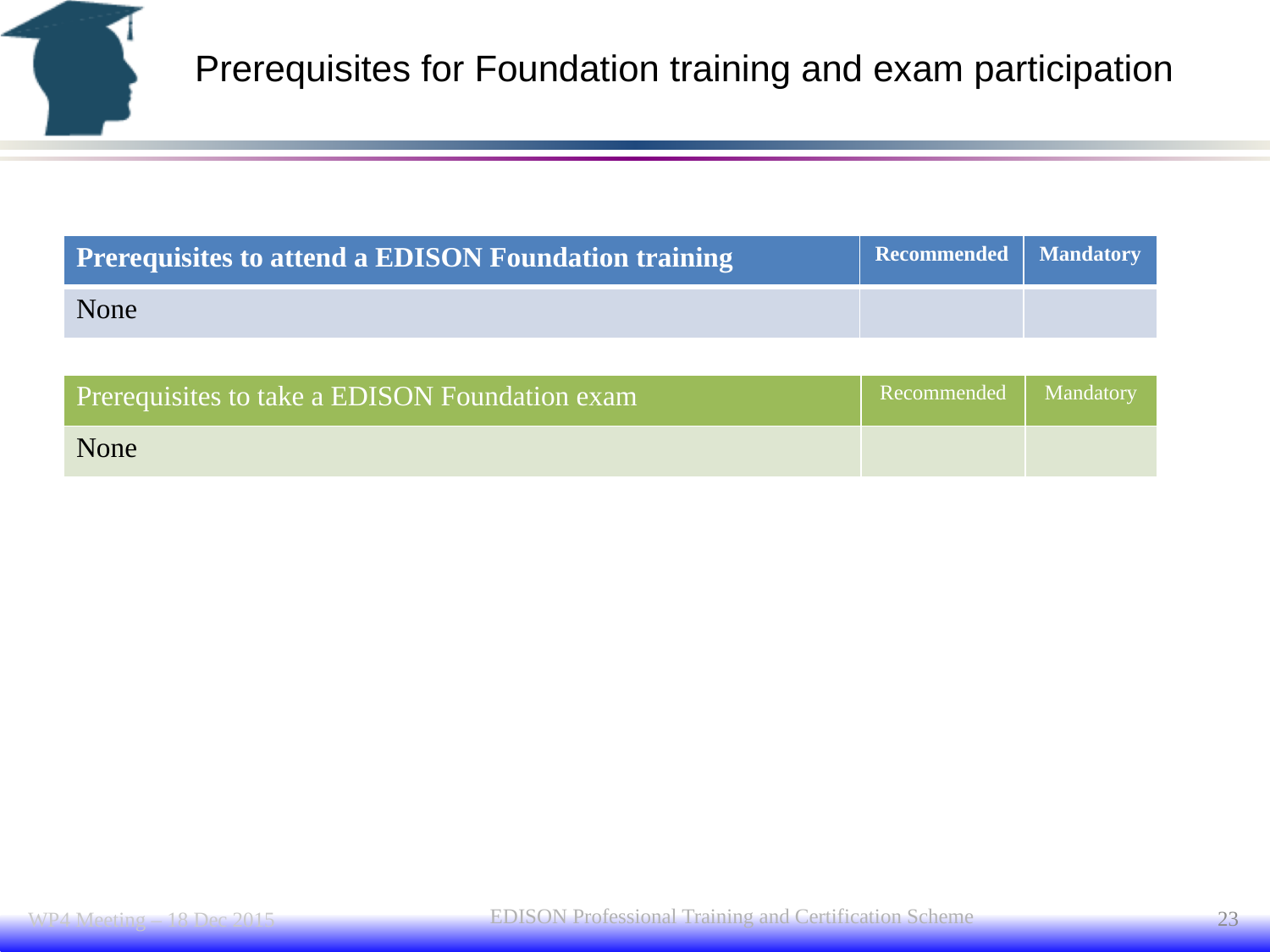

# Prerequisites for Foundation training and exam participation
| Prerequisites to attend a EDISON Foundation training | Recommended | Mandatory |
| --- | --- | --- |
| None |  |  |
| Prerequisites to take a EDISON Foundation exam | Recommended | Mandatory |
| --- | --- | --- |
| None |  |  |
EDISON Professional Training and Certification Scheme
23
WP4 Meeting – 18 Dec 2015